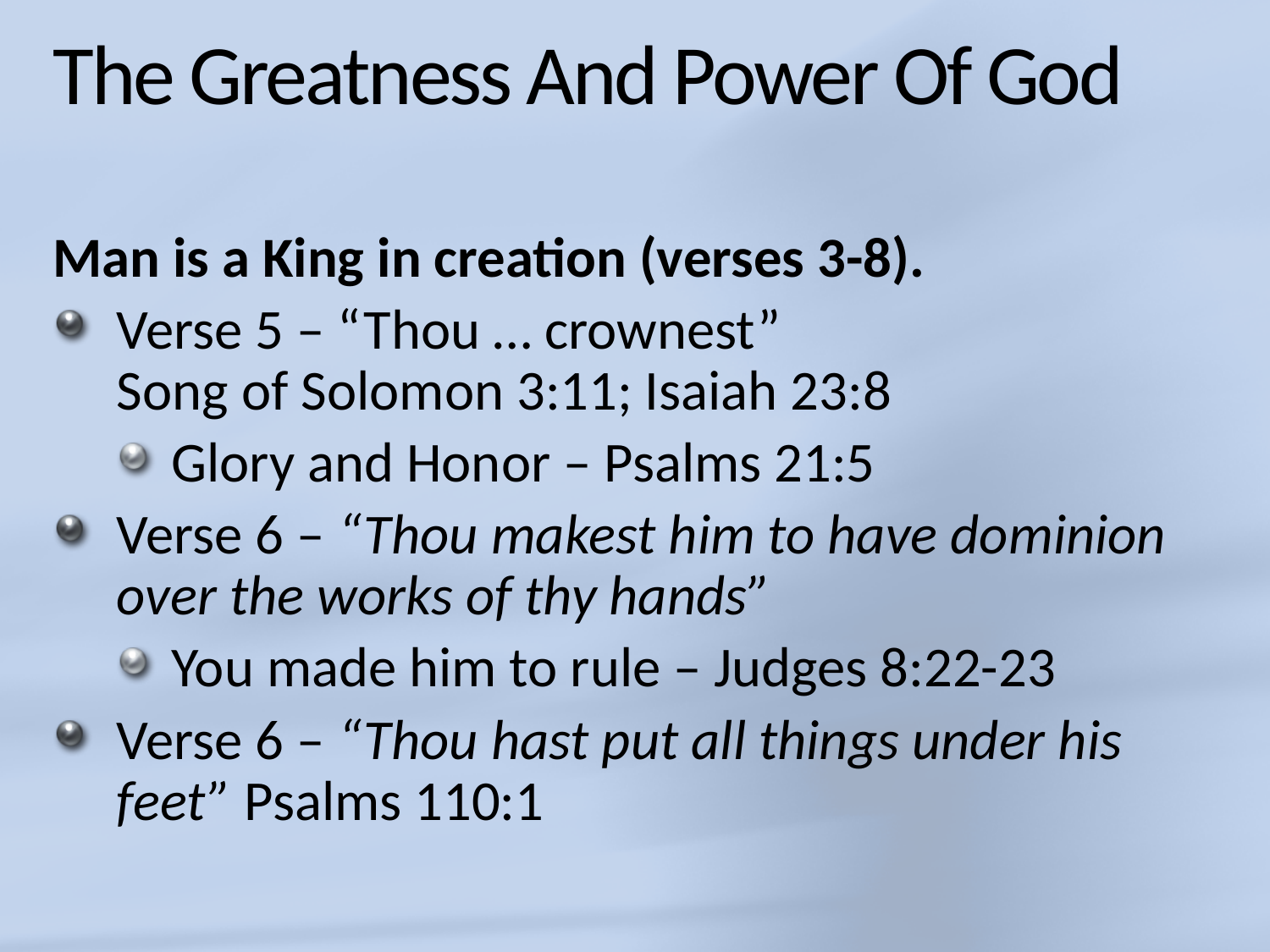

# The Greatness And Power Of God
Man is a King in creation (verses 3-8).
Verse 5 – “Thou … crownest”
Song of Solomon 3:11; Isaiah 23:8
Glory and Honor – Psalms 21:5
Verse 6 – “Thou makest him to have dominion over the works of thy hands”
You made him to rule – Judges 8:22-23
Verse 6 – “Thou hast put all things under his feet” Psalms 110:1